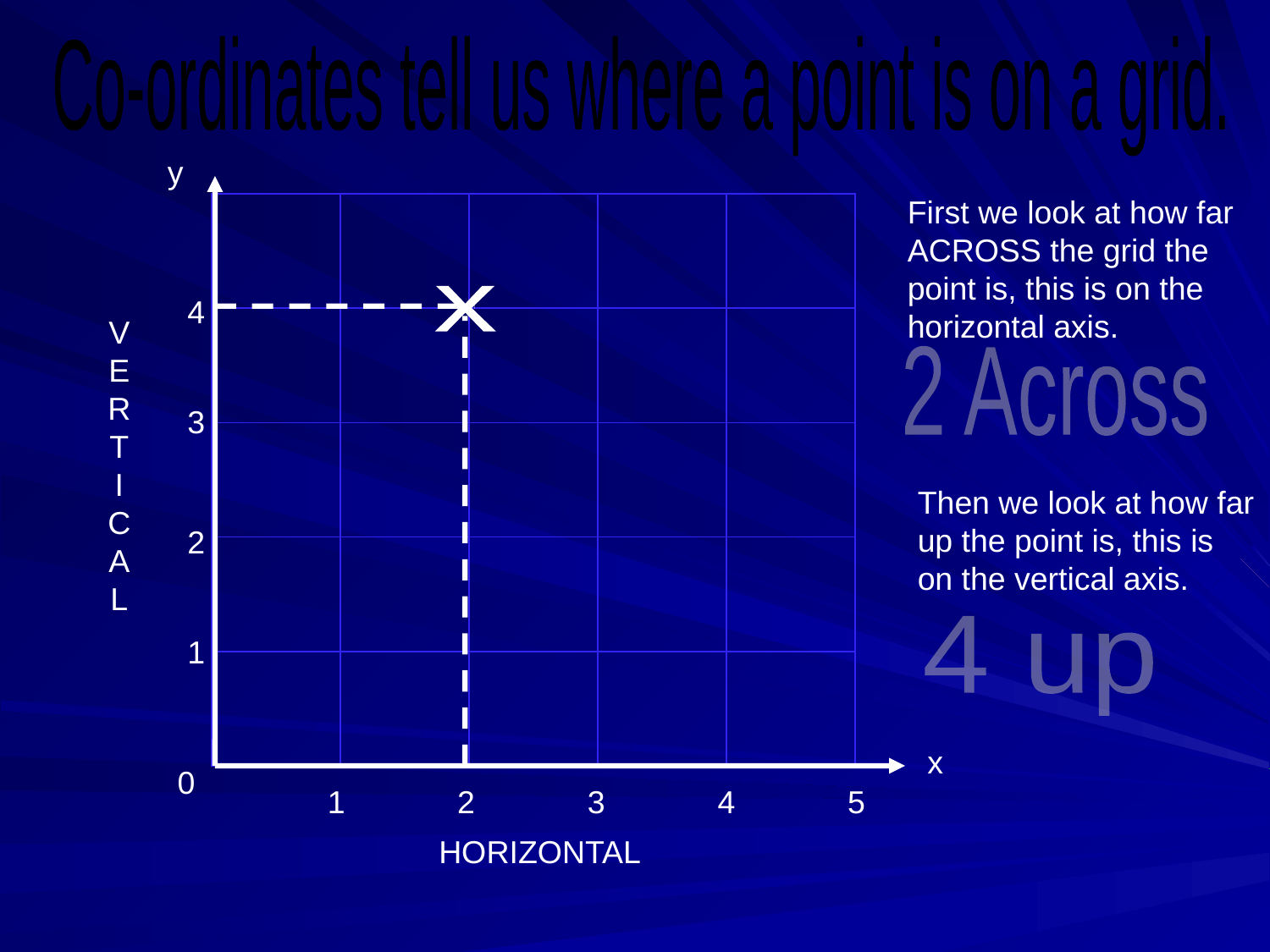

Co-ordinates tell us where a point is on a grid.
y

First we look at how far ACROSS the grid the point is, this is on the horizontal axis.
|  |  |  |  |  |
| --- | --- | --- | --- | --- |
|  |  |  |  |  |
|  |  |  |  |  |
|  |  |  |  |  |
|  |  |  |  |  |
4
x
V
E
R
T
I
C
A
L

2 Across
3
Then we look at how far up the point is, this is on the vertical axis.
2
4 up
1
x
0

1
2
3
4
5
HORIZONTAL